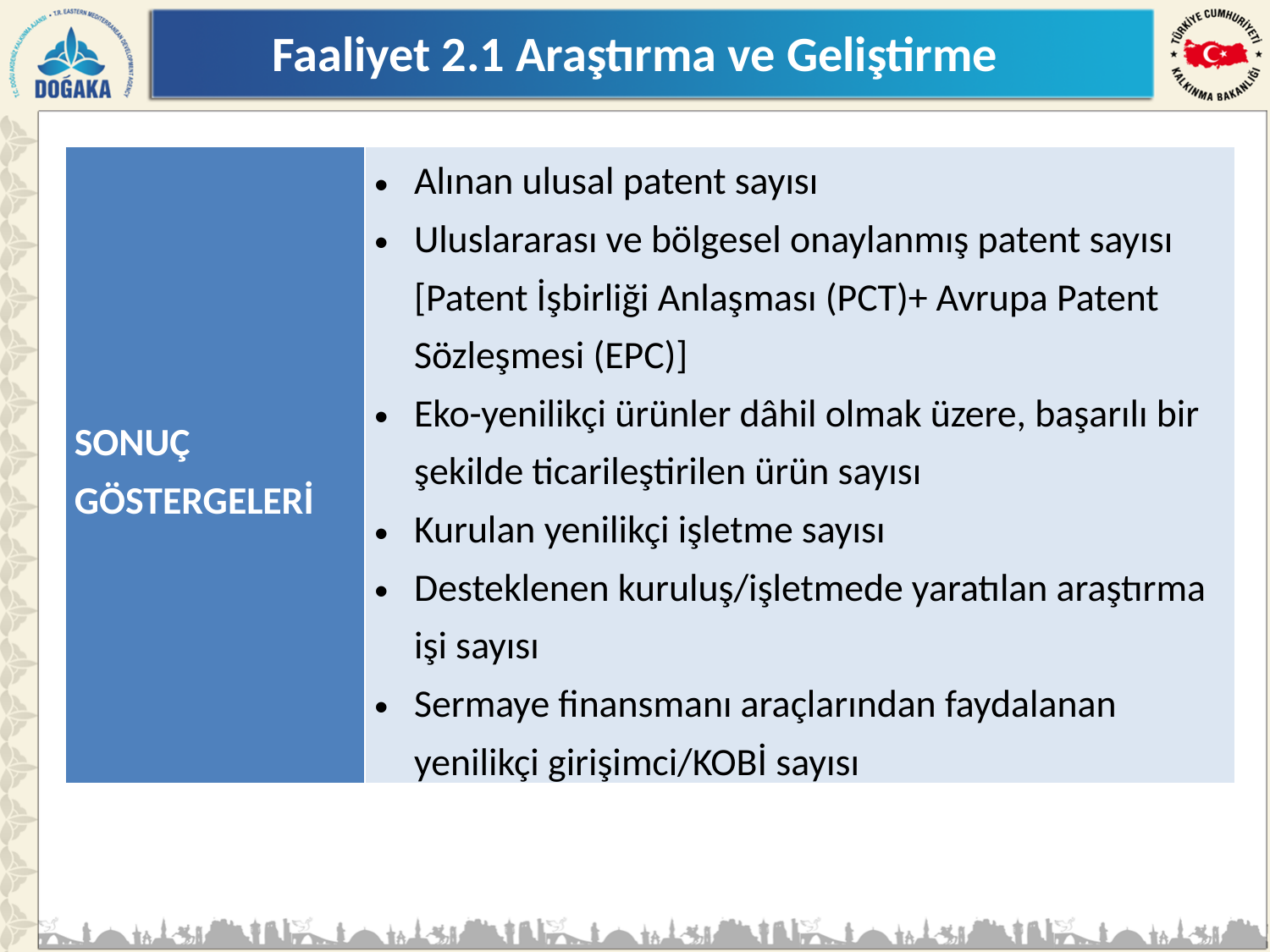

# Faaliyet 2.1 Araştırma ve Geliştirme
| SONUÇ GÖSTERGELERİ | Alınan ulusal patent sayısı Uluslararası ve bölgesel onaylanmış patent sayısı [Patent İşbirliği Anlaşması (PCT)+ Avrupa Patent Sözleşmesi (EPC)] Eko-yenilikçi ürünler dâhil olmak üzere, başarılı bir şekilde ticarileştirilen ürün sayısı Kurulan yenilikçi işletme sayısı Desteklenen kuruluş/işletmede yaratılan araştırma işi sayısı Sermaye finansmanı araçlarından faydalanan yenilikçi girişimci/KOBİ sayısı |
| --- | --- |